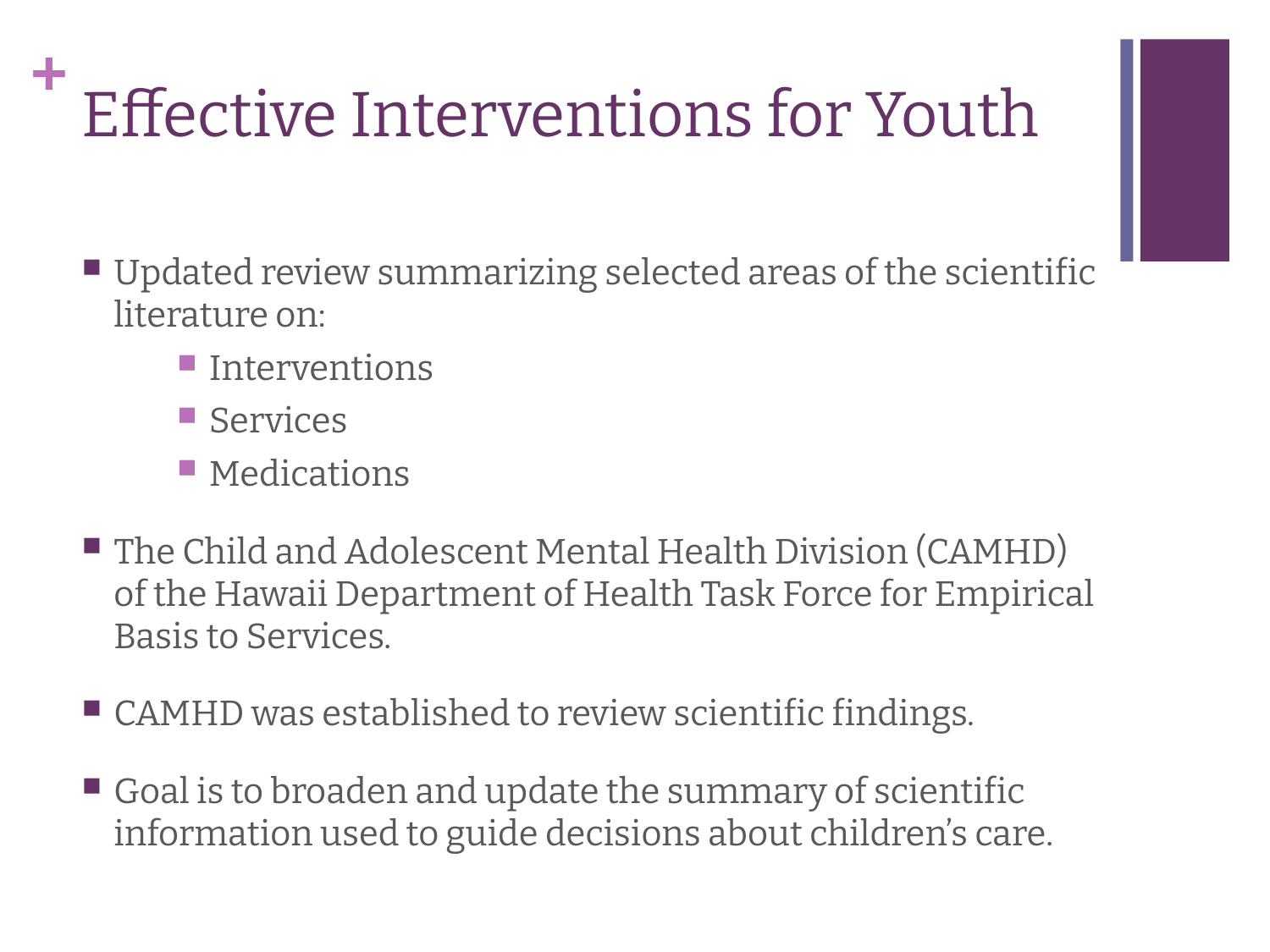

# Effective Interventions for Youth
Updated review summarizing selected areas of the scientific literature on:
Interventions
Services
Medications
The Child and Adolescent Mental Health Division (CAMHD) of the Hawaii Department of Health Task Force for Empirical Basis to Services.
CAMHD was established to review scientific findings.
Goal is to broaden and update the summary of scientific information used to guide decisions about children’s care.